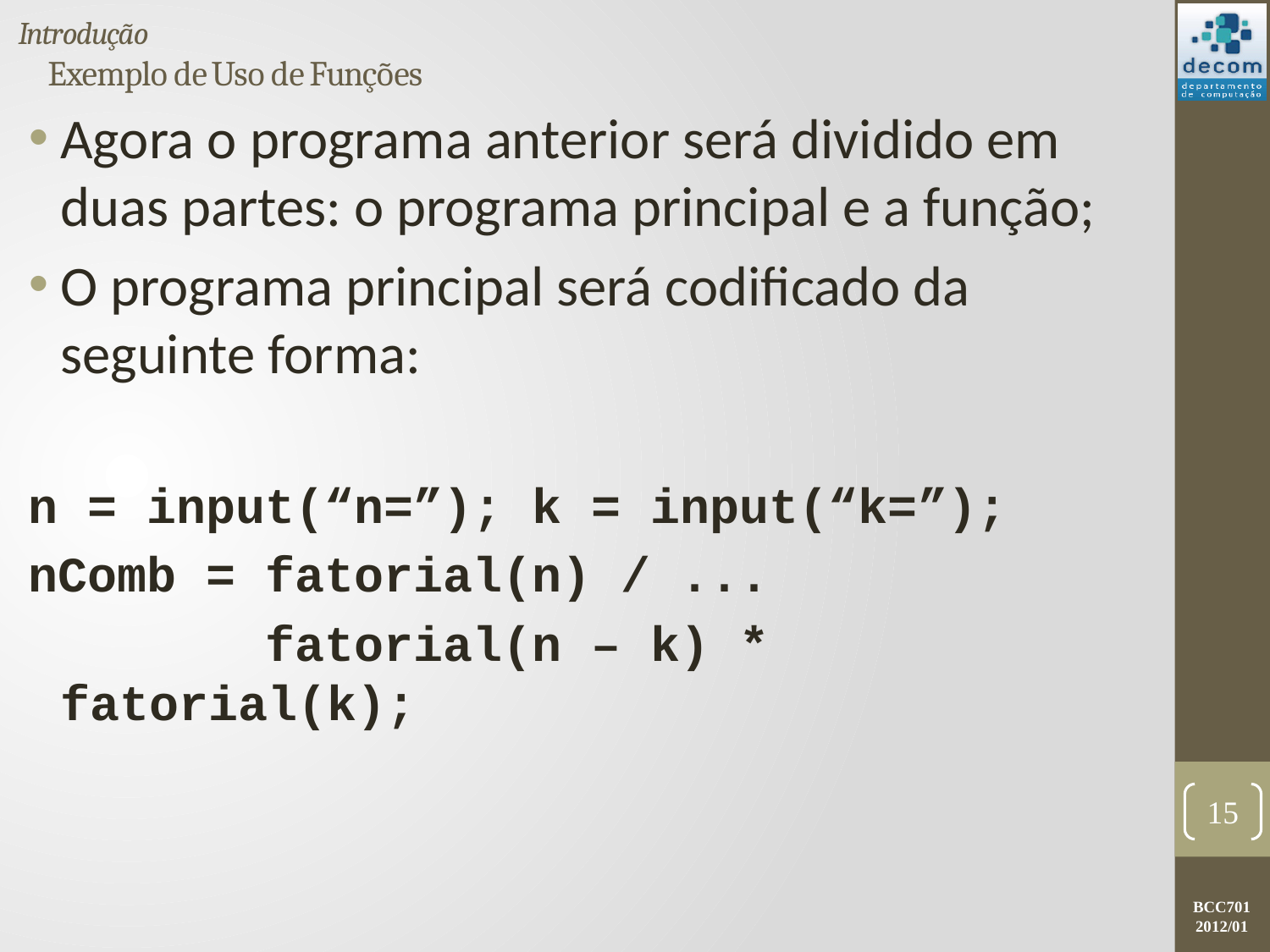

Introdução
# Exemplo de Uso de Funções
Agora o programa anterior será dividido em duas partes: o programa principal e a função;
O programa principal será codificado da seguinte forma:

n = input(“n=”); k = input(“k=”);
nComb = fatorial(n) / ...
        fatorial(n – k) * fatorial(k);
15